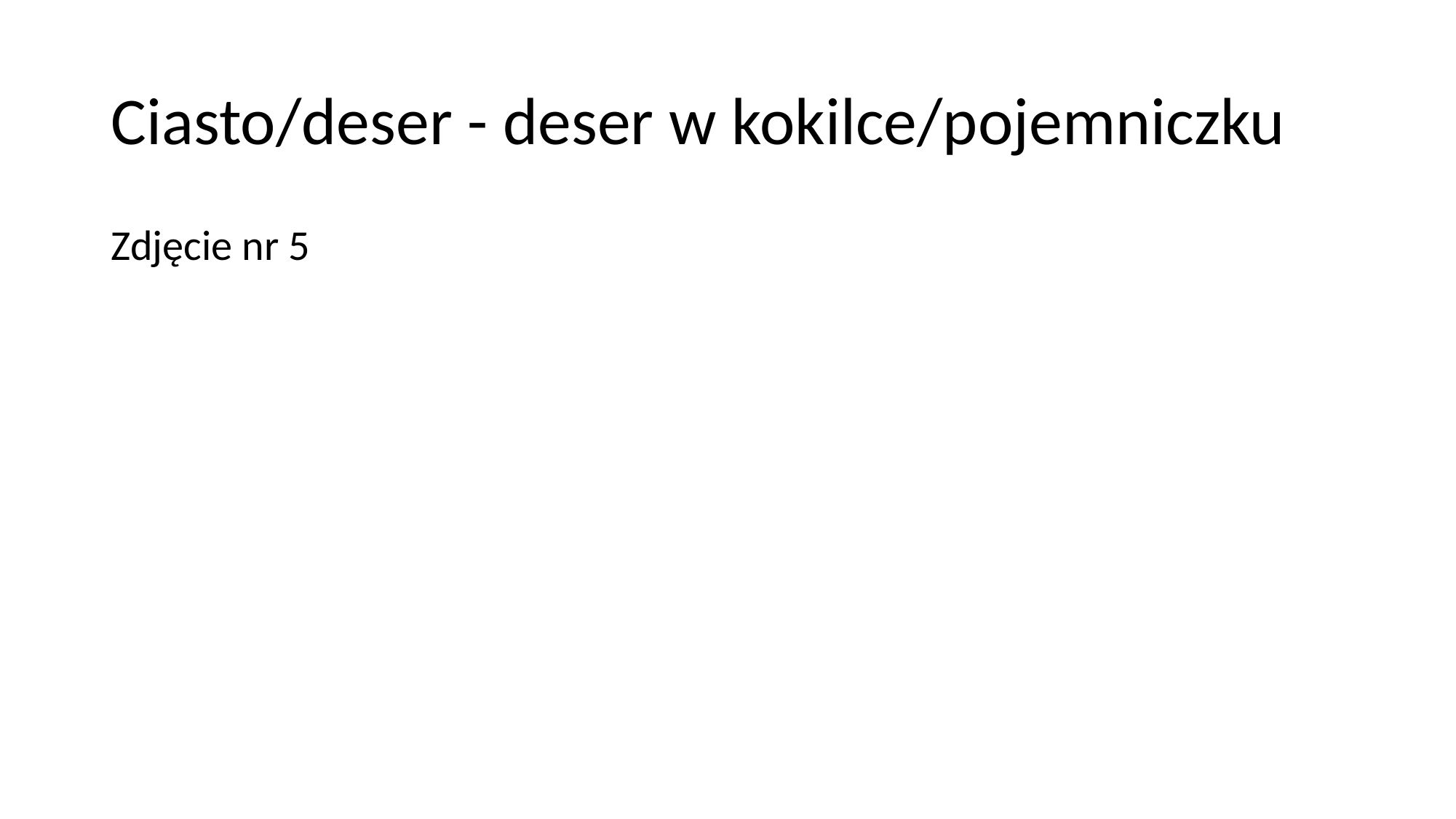

# Ciasto/deser - deser w kokilce/pojemniczku
Zdjęcie nr 5